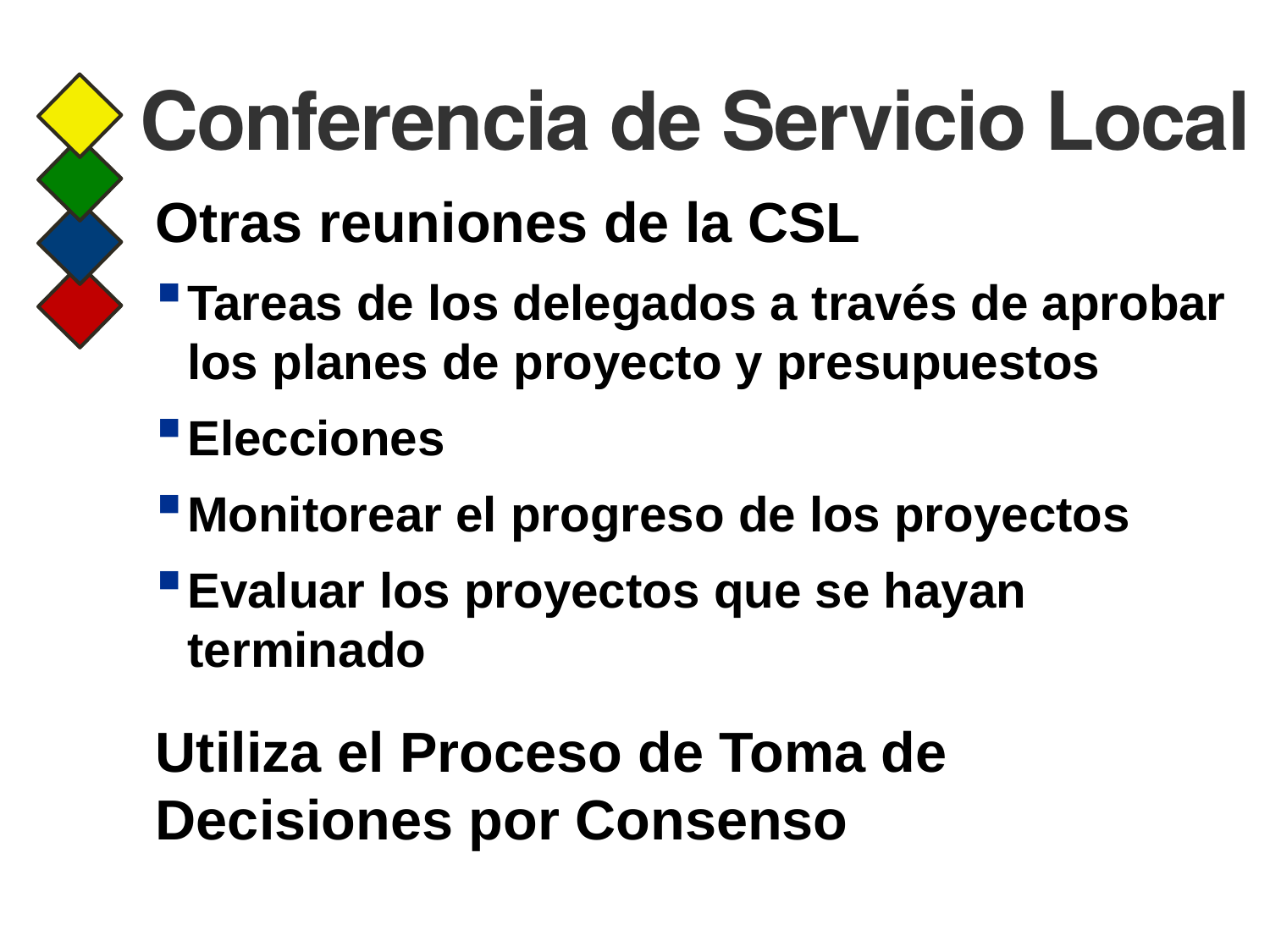

# Conferencia de Servicio Local
Otras reuniones de la CSL
Tareas de los delegados a través de aprobar los planes de proyecto y presupuestos
Elecciones
Monitorear el progreso de los proyectos
Evaluar los proyectos que se hayan terminado
Utiliza el Proceso de Toma de Decisiones por Consenso